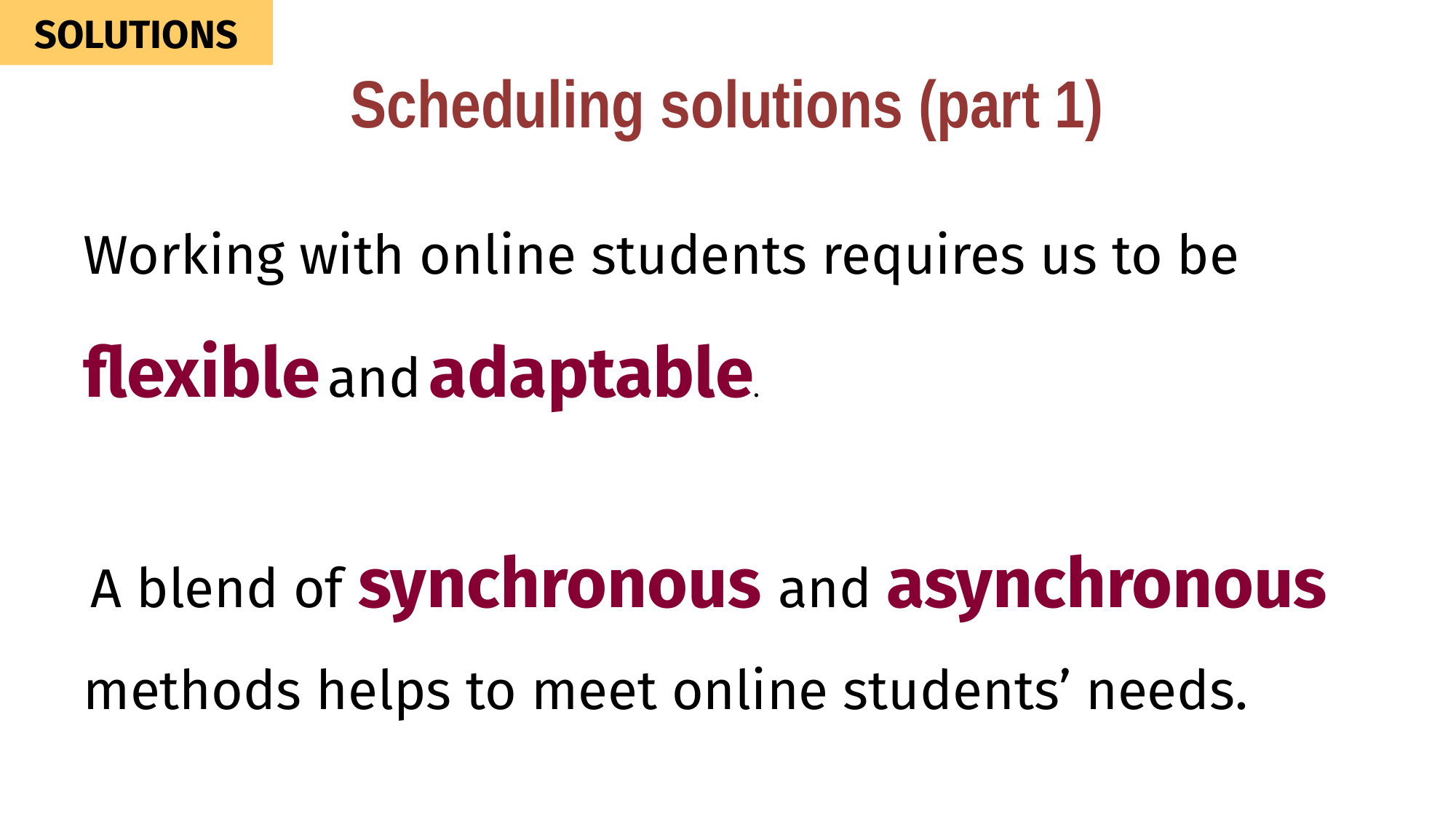

Scheduling solutions (part 1)
SOLUTIONS
Working with online students requires us to be flexible and adaptable.
 A blend of synchronous and asynchronous methods helps to meet online students’ needs.